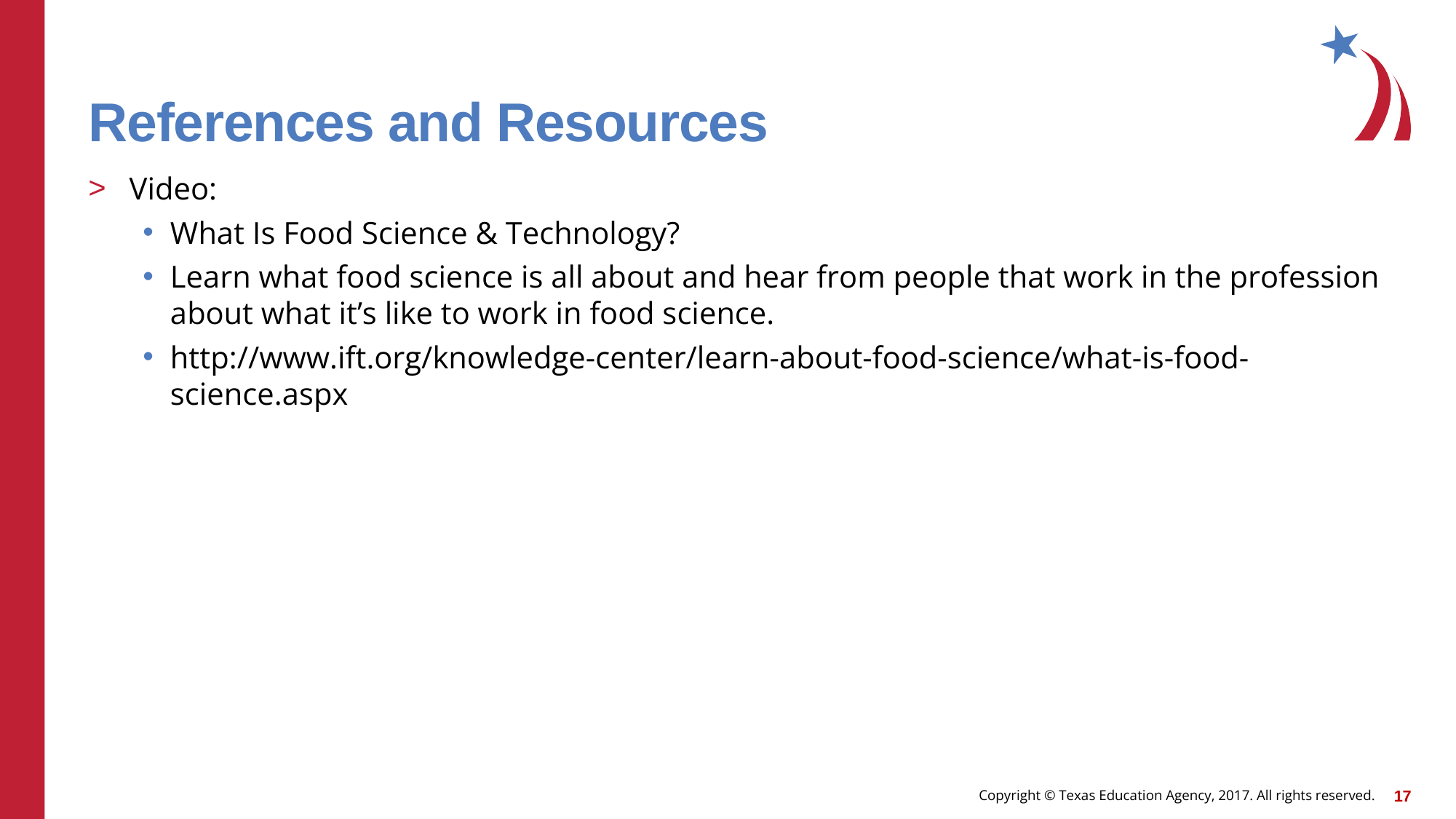

# References and Resources
Video:
What Is Food Science & Technology?
Learn what food science is all about and hear from people that work in the profession about what it’s like to work in food science.
http://www.ift.org/knowledge-center/learn-about-food-science/what-is-food-science.aspx